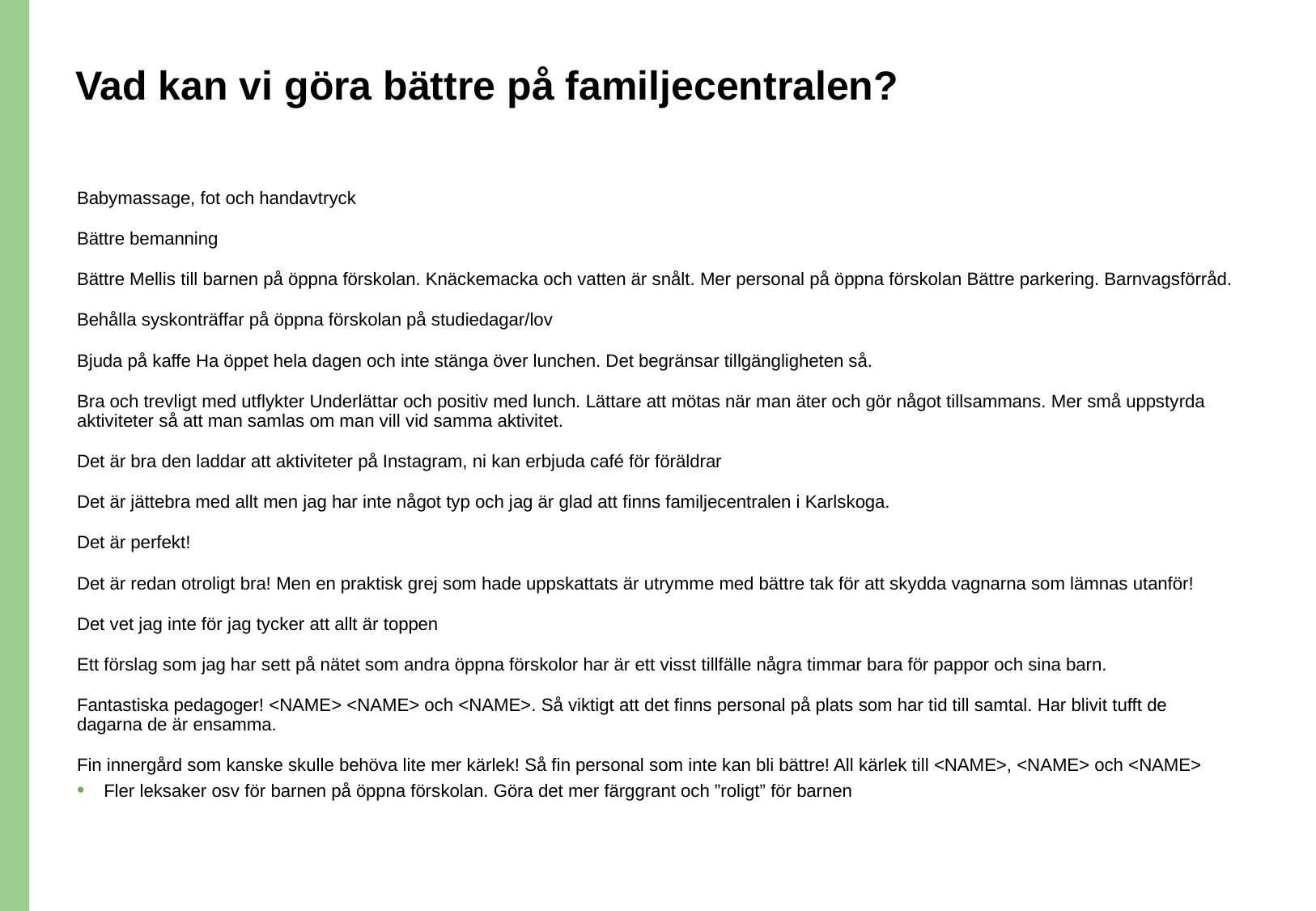

# Vad kan vi göra bättre på familjecentralen?
Babymassage, fot och handavtryck
Bättre bemanning
Bättre Mellis till barnen på öppna förskolan. Knäckemacka och vatten är snålt. Mer personal på öppna förskolan Bättre parkering. Barnvagsförråd.
Behålla syskonträffar på öppna förskolan på studiedagar/lov
Bjuda på kaffe Ha öppet hela dagen och inte stänga över lunchen. Det begränsar tillgängligheten så.
Bra och trevligt med utflykter Underlättar och positiv med lunch. Lättare att mötas när man äter och gör något tillsammans. Mer små uppstyrda aktiviteter så att man samlas om man vill vid samma aktivitet.
Det är bra den laddar att aktiviteter på Instagram, ni kan erbjuda café för föräldrar
Det är jättebra med allt men jag har inte något typ och jag är glad att finns familjecentralen i Karlskoga.
Det är perfekt!
Det är redan otroligt bra! Men en praktisk grej som hade uppskattats är utrymme med bättre tak för att skydda vagnarna som lämnas utanför!
Det vet jag inte för jag tycker att allt är toppen
Ett förslag som jag har sett på nätet som andra öppna förskolor har är ett visst tillfälle några timmar bara för pappor och sina barn.
Fantastiska pedagoger! <NAME> <NAME> och <NAME>. Så viktigt att det finns personal på plats som har tid till samtal. Har blivit tufft de dagarna de är ensamma.
Fin innergård som kanske skulle behöva lite mer kärlek! Så fin personal som inte kan bli bättre! All kärlek till <NAME>, <NAME> och <NAME>
Fler leksaker osv för barnen på öppna förskolan. Göra det mer färggrant och ”roligt” för barnen